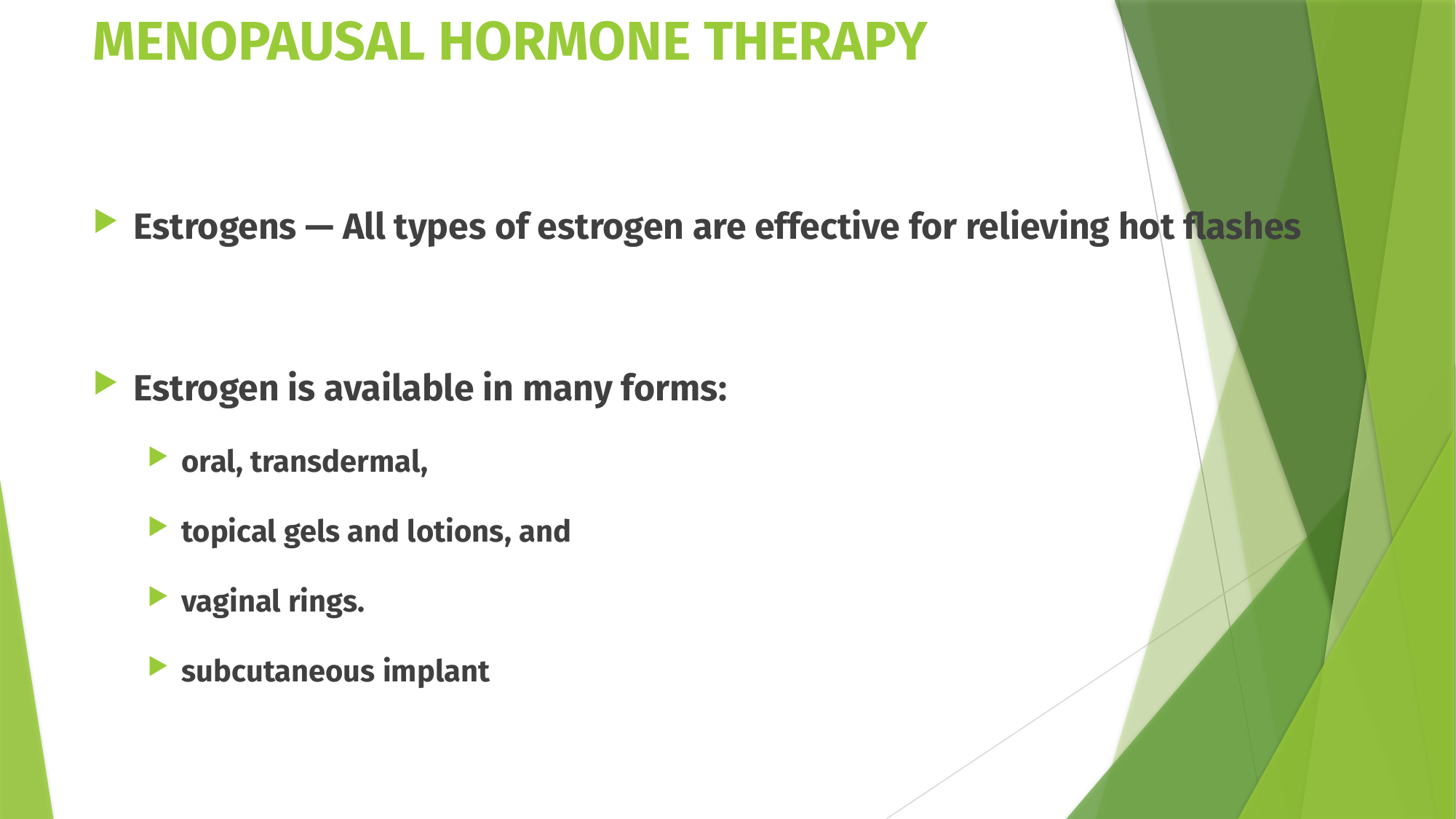

# MENOPAUSAL HORMONE THERAPY
Estrogens — All types of estrogen are effective for relieving hot flashes

Estrogen is available in many forms:
oral, transdermal,
topical gels and lotions, and
vaginal rings.
subcutaneous implant